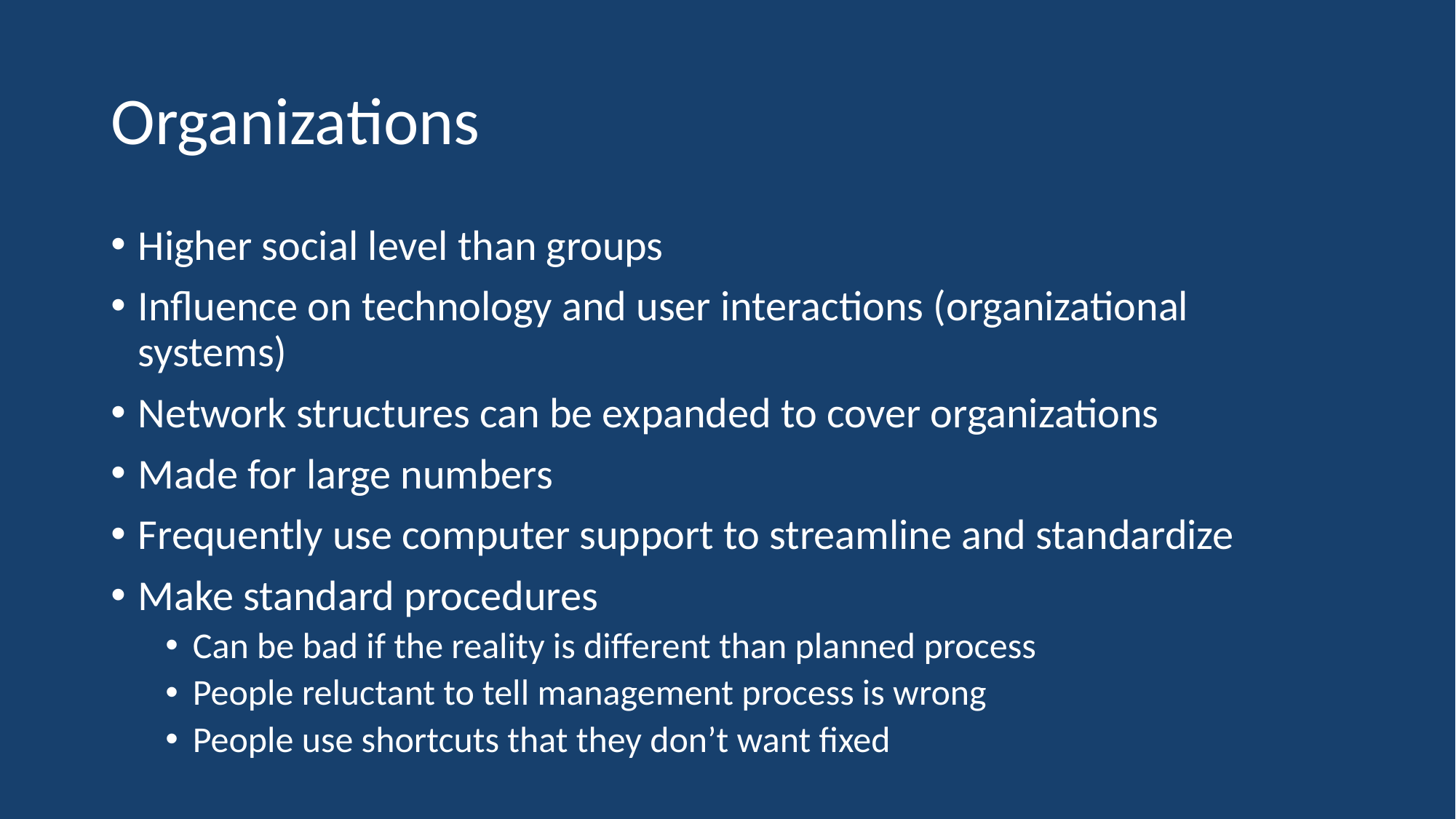

# Organizations
Higher social level than groups
Influence on technology and user interactions (organizational systems)
Network structures can be expanded to cover organizations
Made for large numbers
Frequently use computer support to streamline and standardize
Make standard procedures
Can be bad if the reality is different than planned process
People reluctant to tell management process is wrong
People use shortcuts that they don’t want fixed